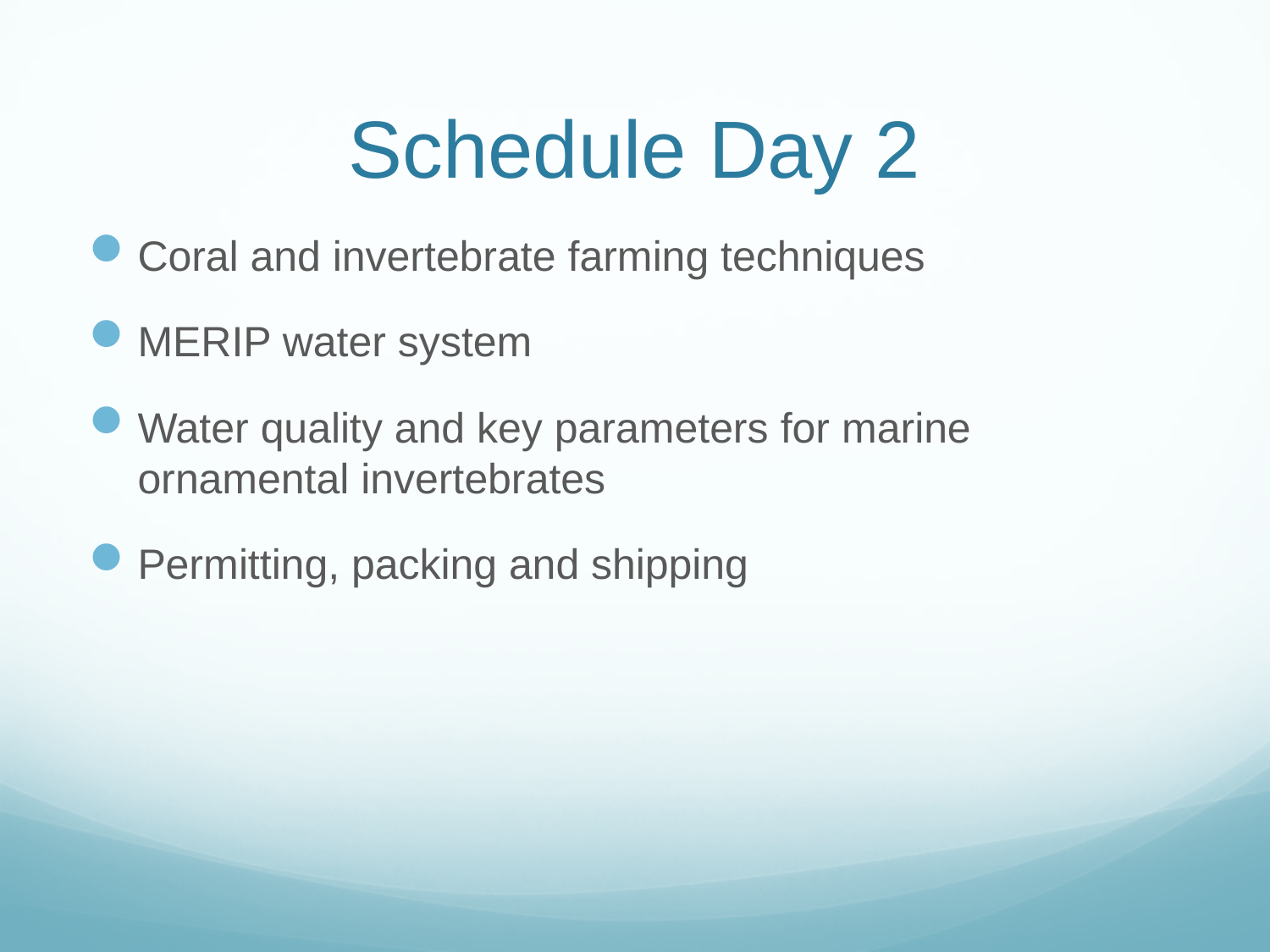

# Schedule Day 2
Coral and invertebrate farming techniques
MERIP water system
Water quality and key parameters for marine ornamental invertebrates
Permitting, packing and shipping